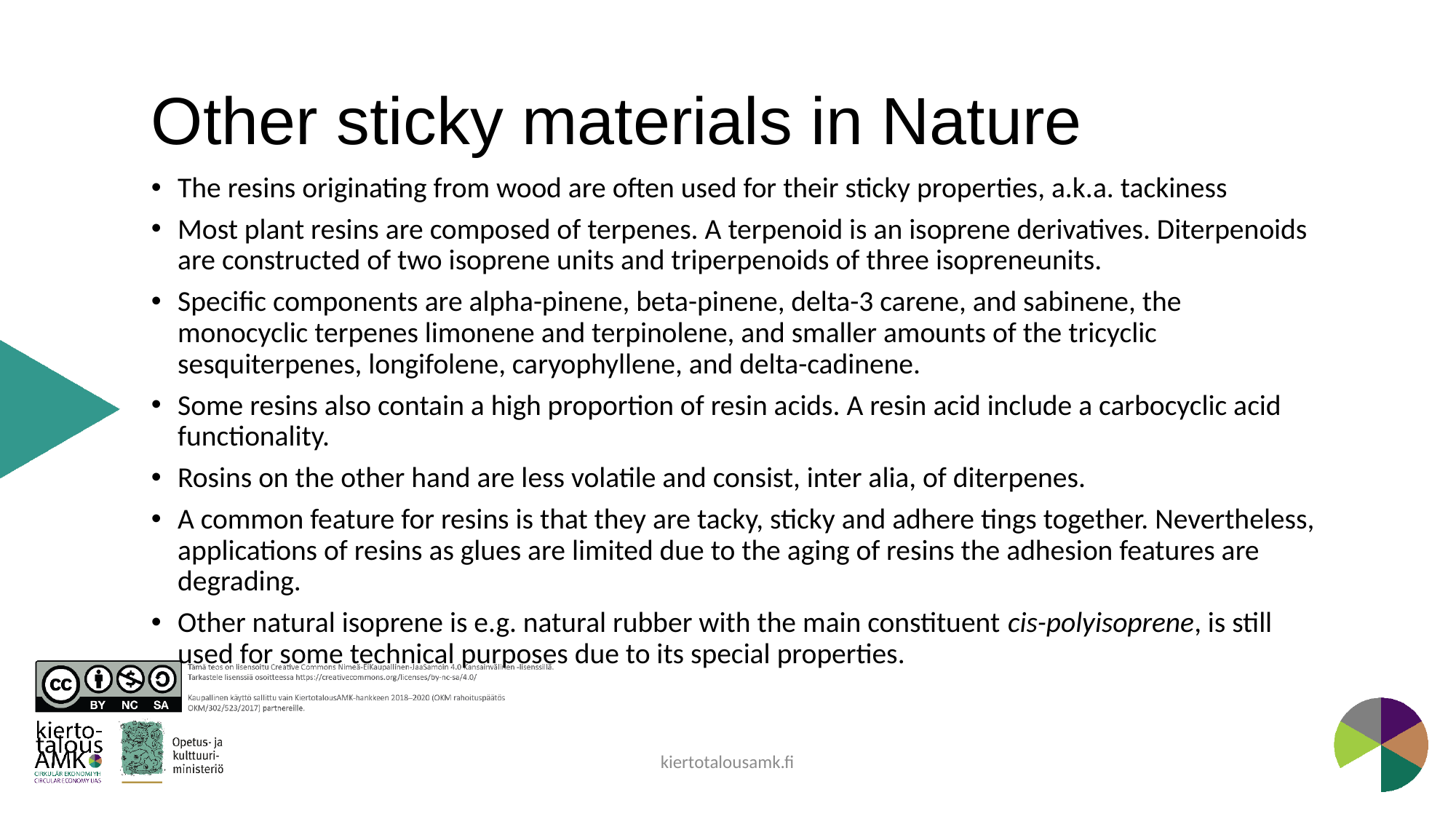

# Other sticky materials in Nature
The resins originating from wood are often used for their sticky properties, a.k.a. tackiness
Most plant resins are composed of terpenes. A terpenoid is an isoprene derivatives. Diterpenoids are constructed of two isoprene units and triperpenoids of three isopreneunits.
Specific components are alpha-pinene, beta-pinene, delta-3 carene, and sabinene, the monocyclic terpenes limonene and terpinolene, and smaller amounts of the tricyclic sesquiterpenes, longifolene, caryophyllene, and delta-cadinene.
Some resins also contain a high proportion of resin acids. A resin acid include a carbocyclic acid functionality.
Rosins on the other hand are less volatile and consist, inter alia, of diterpenes.
A common feature for resins is that they are tacky, sticky and adhere tings together. Nevertheless, applications of resins as glues are limited due to the aging of resins the adhesion features are degrading.
Other natural isoprene is e.g. natural rubber with the main constituent cis-polyisoprene, is still used for some technical purposes due to its special properties.
kiertotalousamk.fi